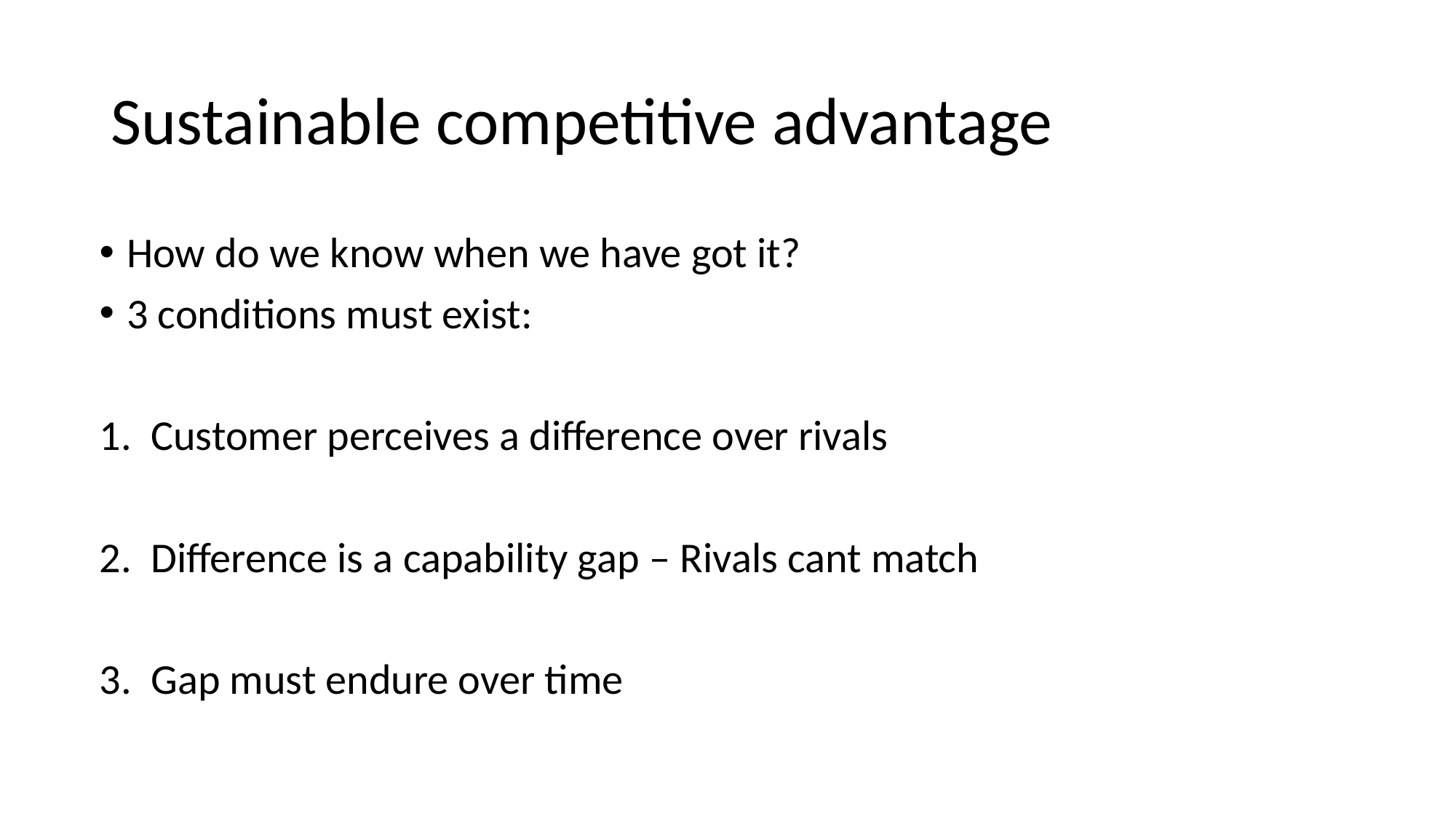

# Sustainable competitive advantage
How do we know when we have got it?
3 conditions must exist:

1.  Customer perceives a difference over rivals

2.  Difference is a capability gap – Rivals cant match

3.  Gap must endure over time